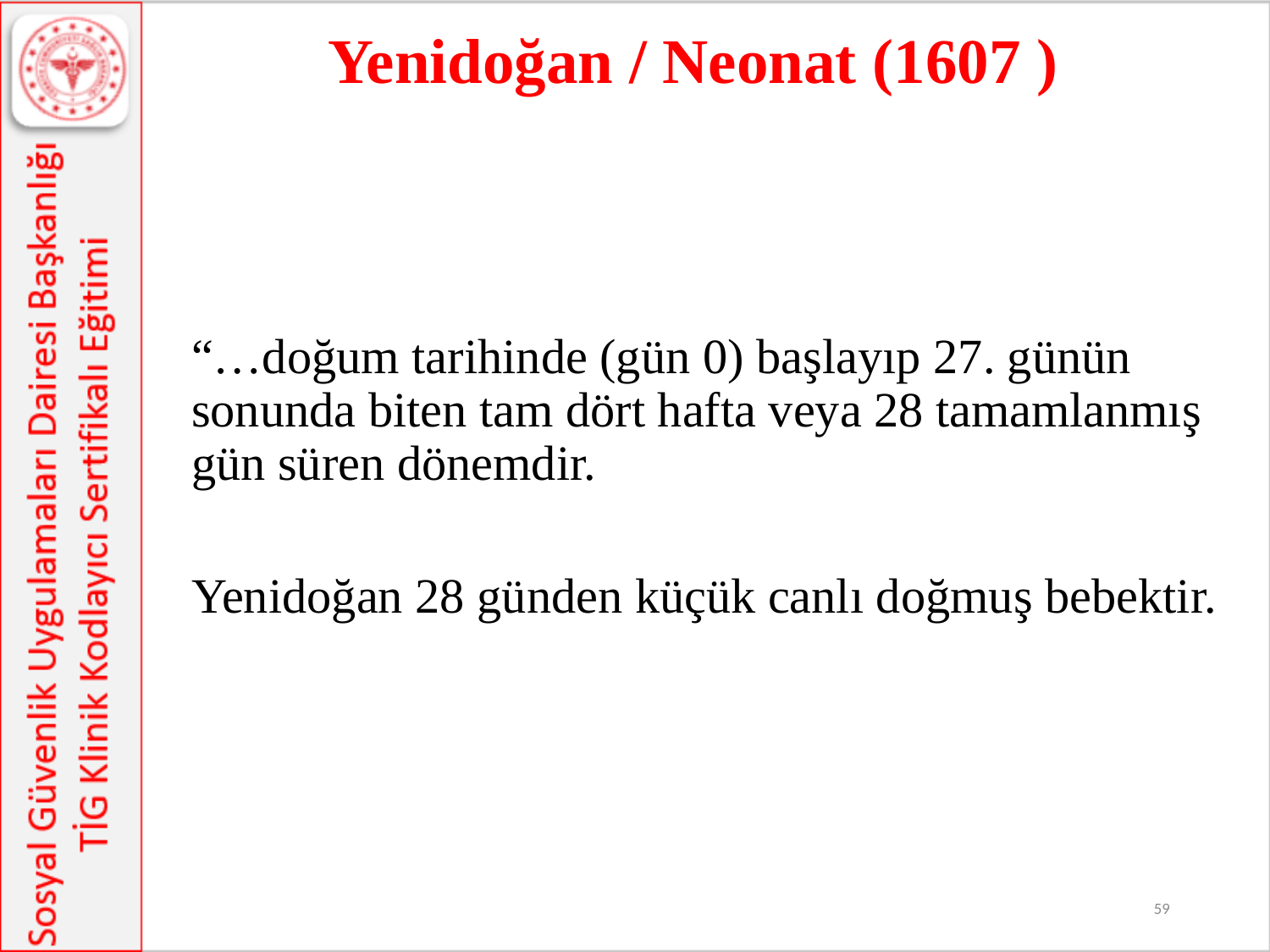

# Yenidoğan / Neonat (1607 )

	“…doğum tarihinde (gün 0) başlayıp 27. günün sonunda biten tam dört hafta veya 28 tamamlanmış gün süren dönemdir.

	Yenidoğan 28 günden küçük canlı doğmuş bebektir.
59